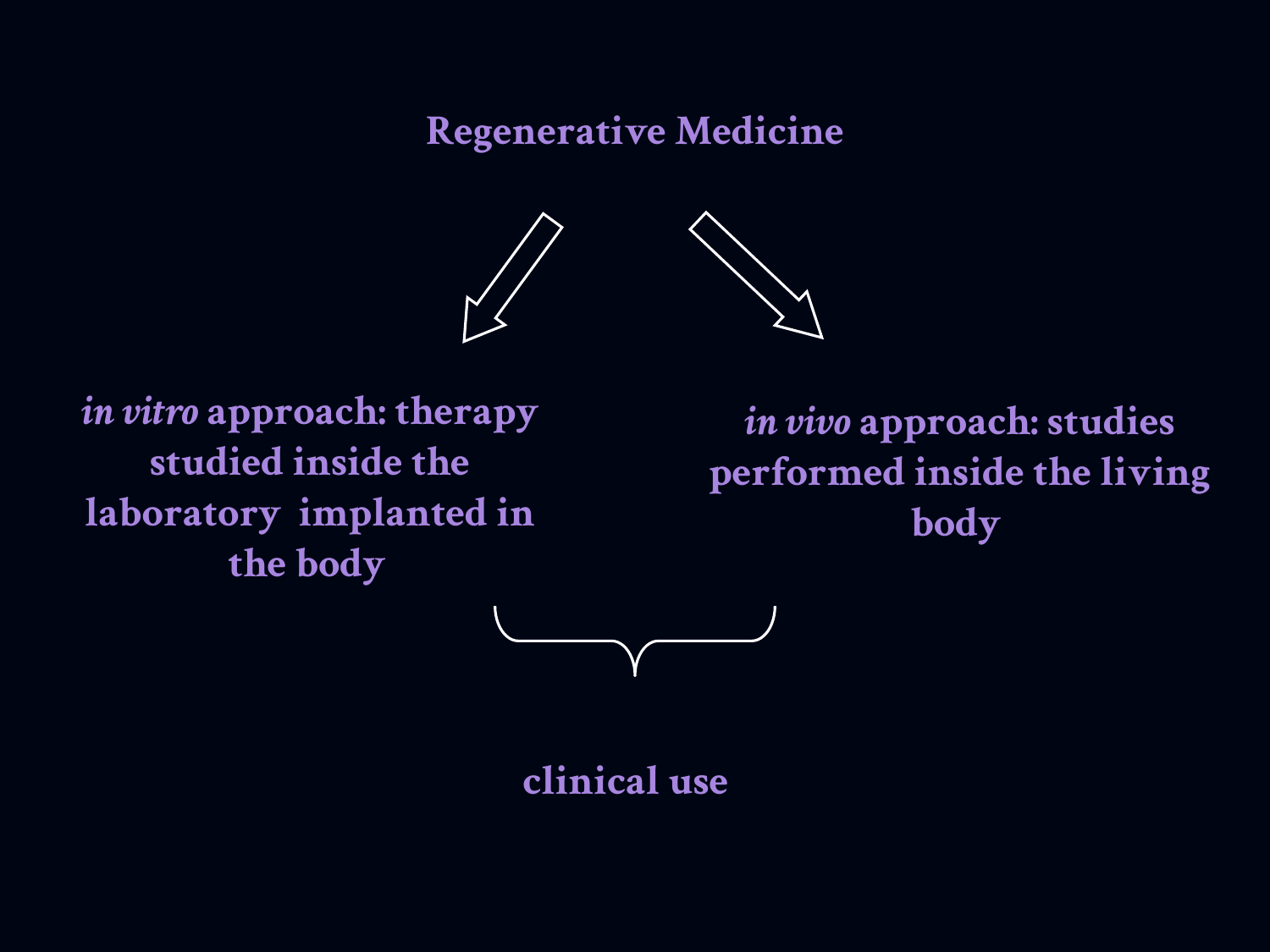

Regenerative Medicine

in vitro approach: therapy studied inside the laboratory  implanted in the body
in vivo approach: studies performed inside the living body

clinical use